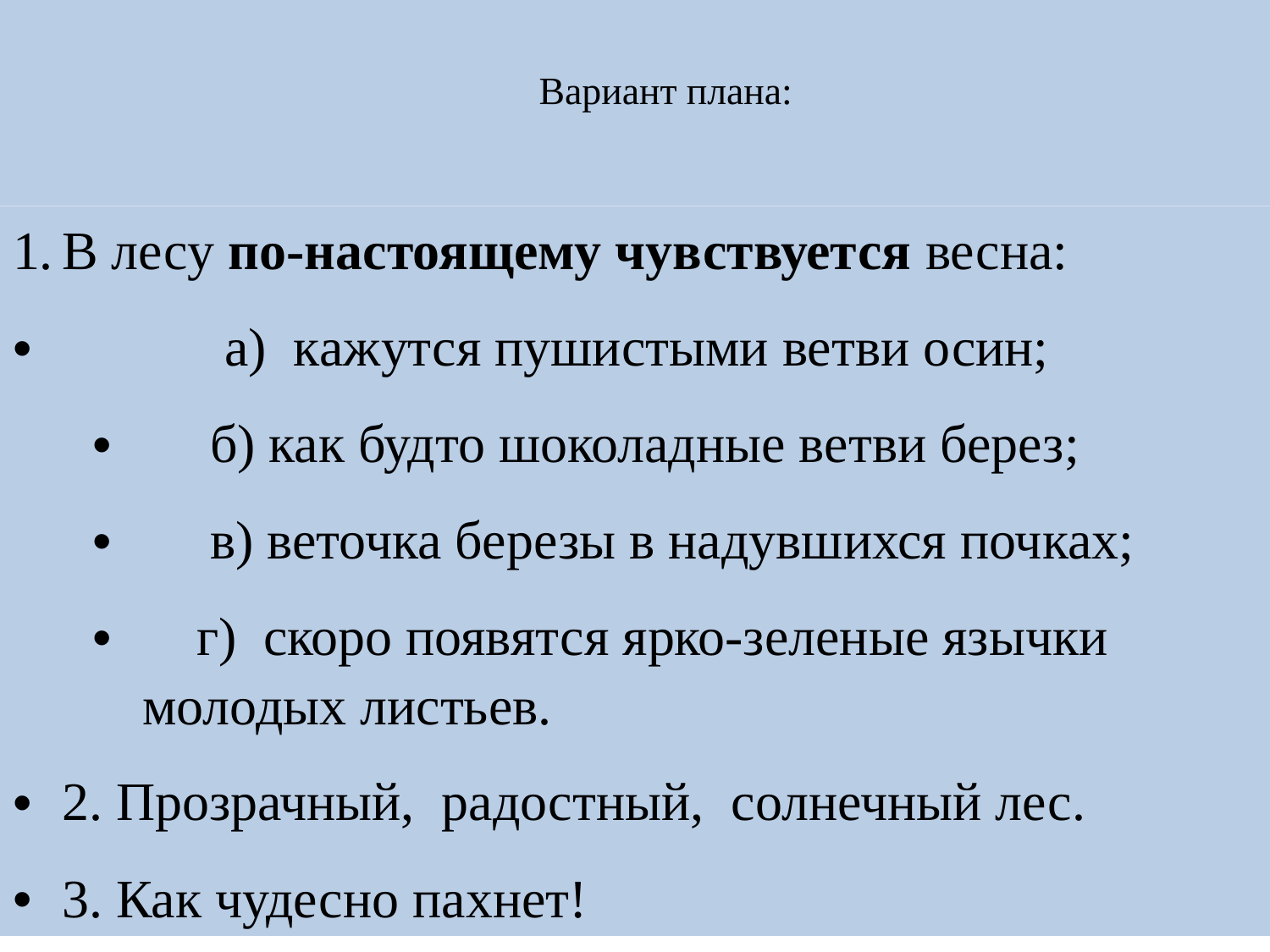

# Вариант плана:
В лесу по-настоящему чувствуется весна:
            а)  кажутся пушистыми ветви осин;
     б) как будто шоколадные ветви берез;
     в) веточка березы в надувшихся почках;
    г)  скоро появятся ярко-зеленые язычки молодых листьев.
2. Прозрачный,  радостный,  солнечный лес.
3. Как чудесно пахнет!